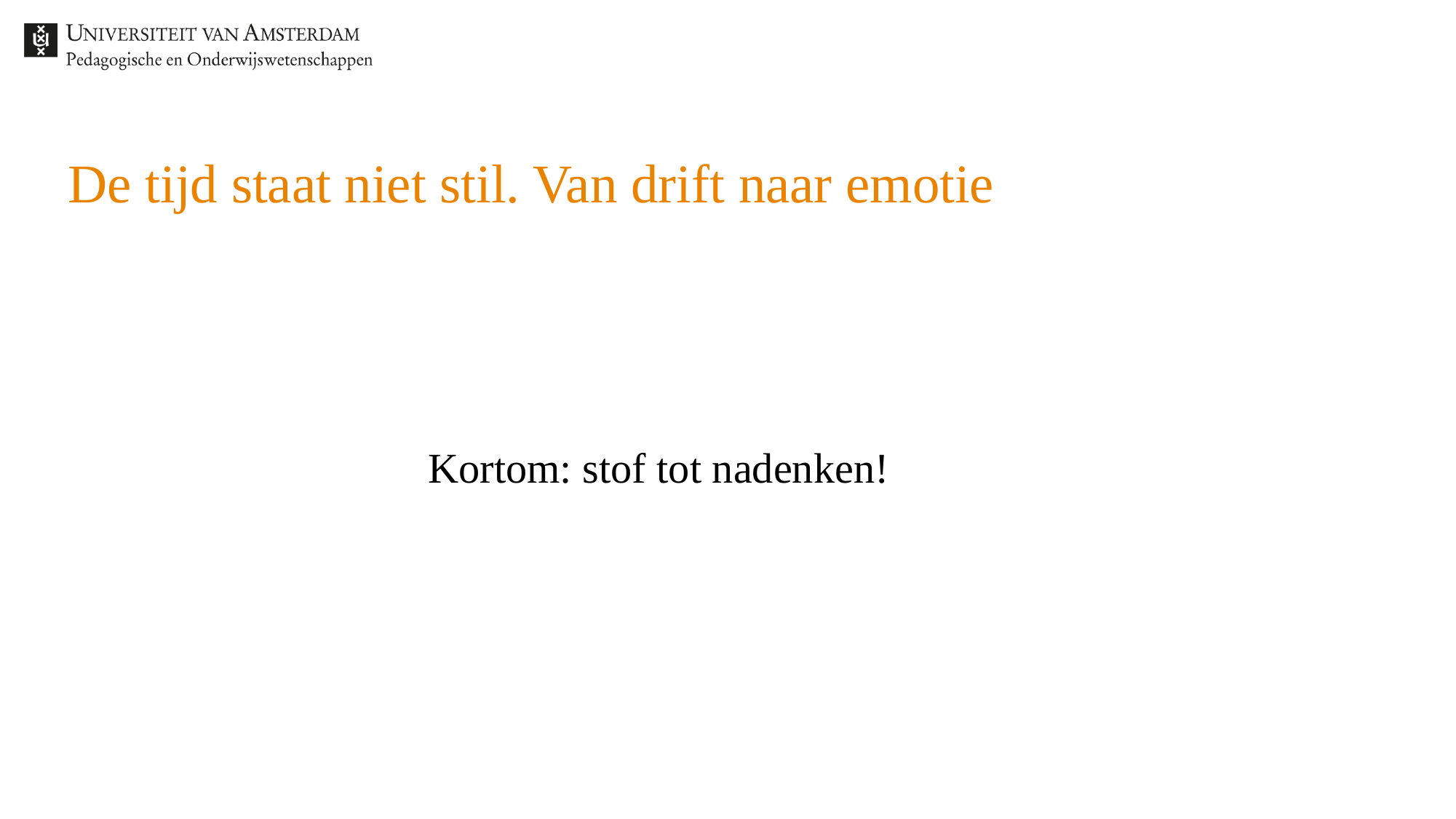

# De tijd staat niet stil. Van drift naar emotie

                                  Kortom: stof tot nadenken!